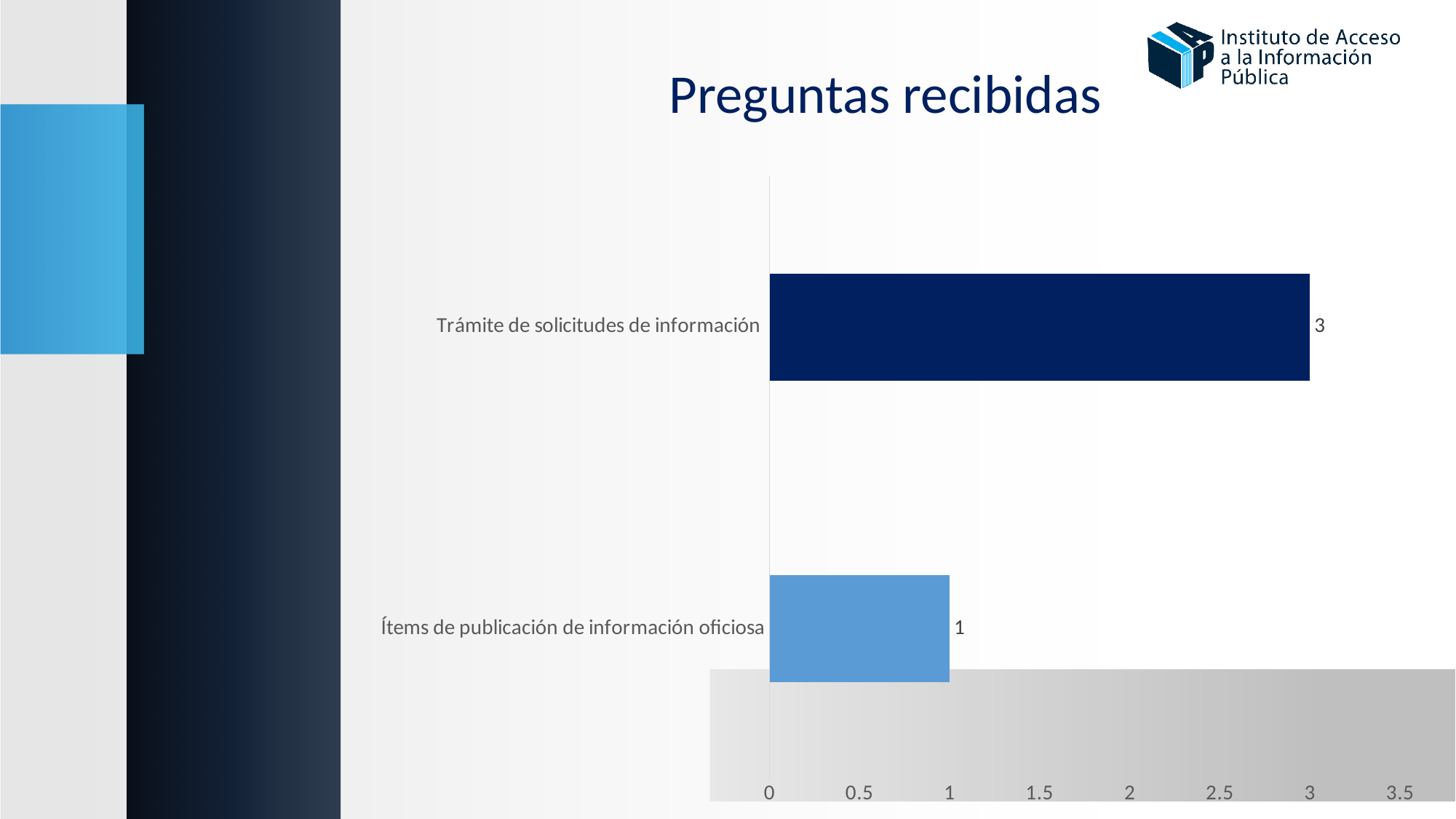

Preguntas recibidas

### Chart

| Category |  |
|---|---|
| Ítems de publicación de información oficiosa | 1.0 |
| Trámite de solicitudes de información  | 3.0 |